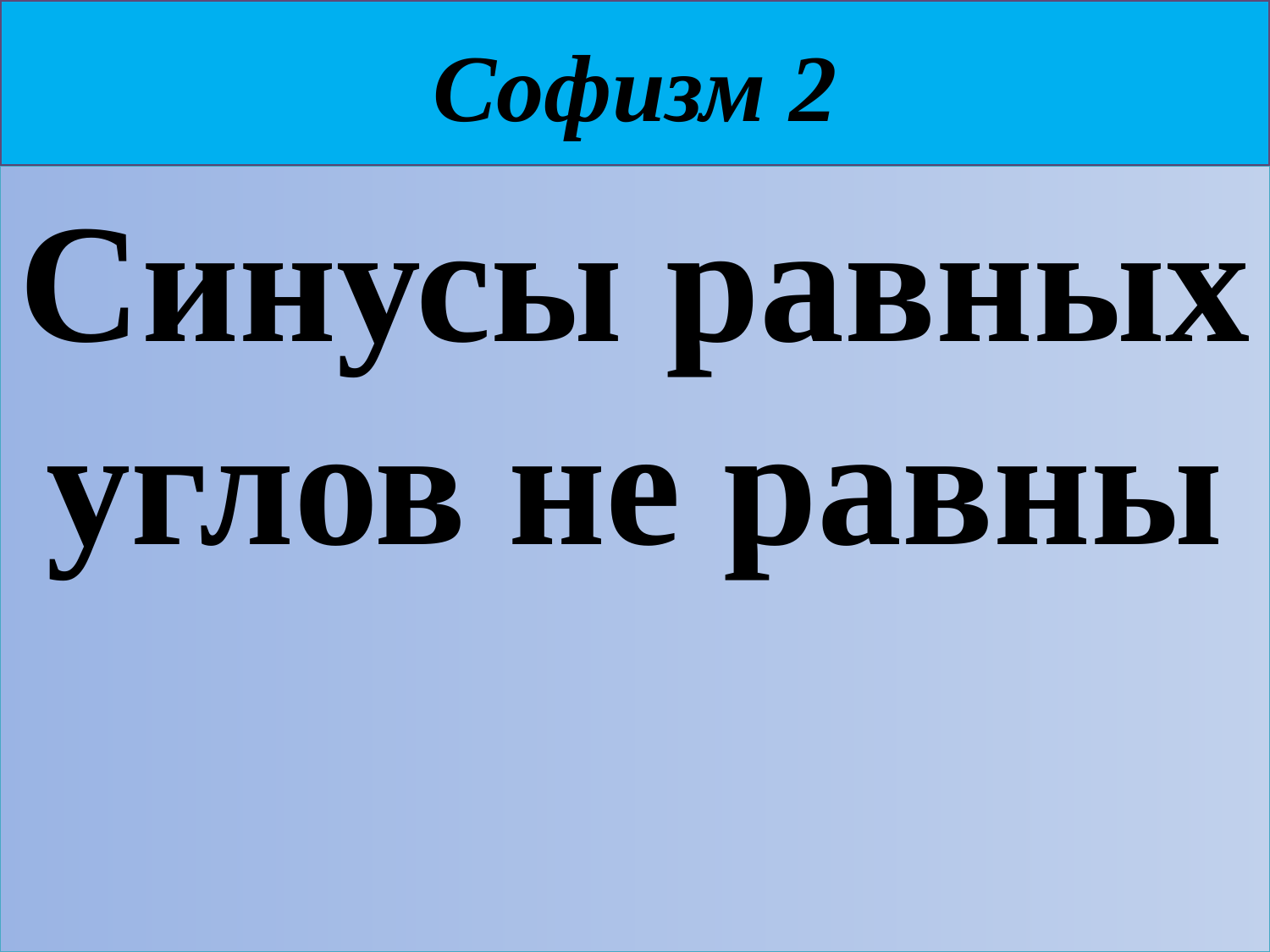

# Софизм 2
Синусы равных углов не равны